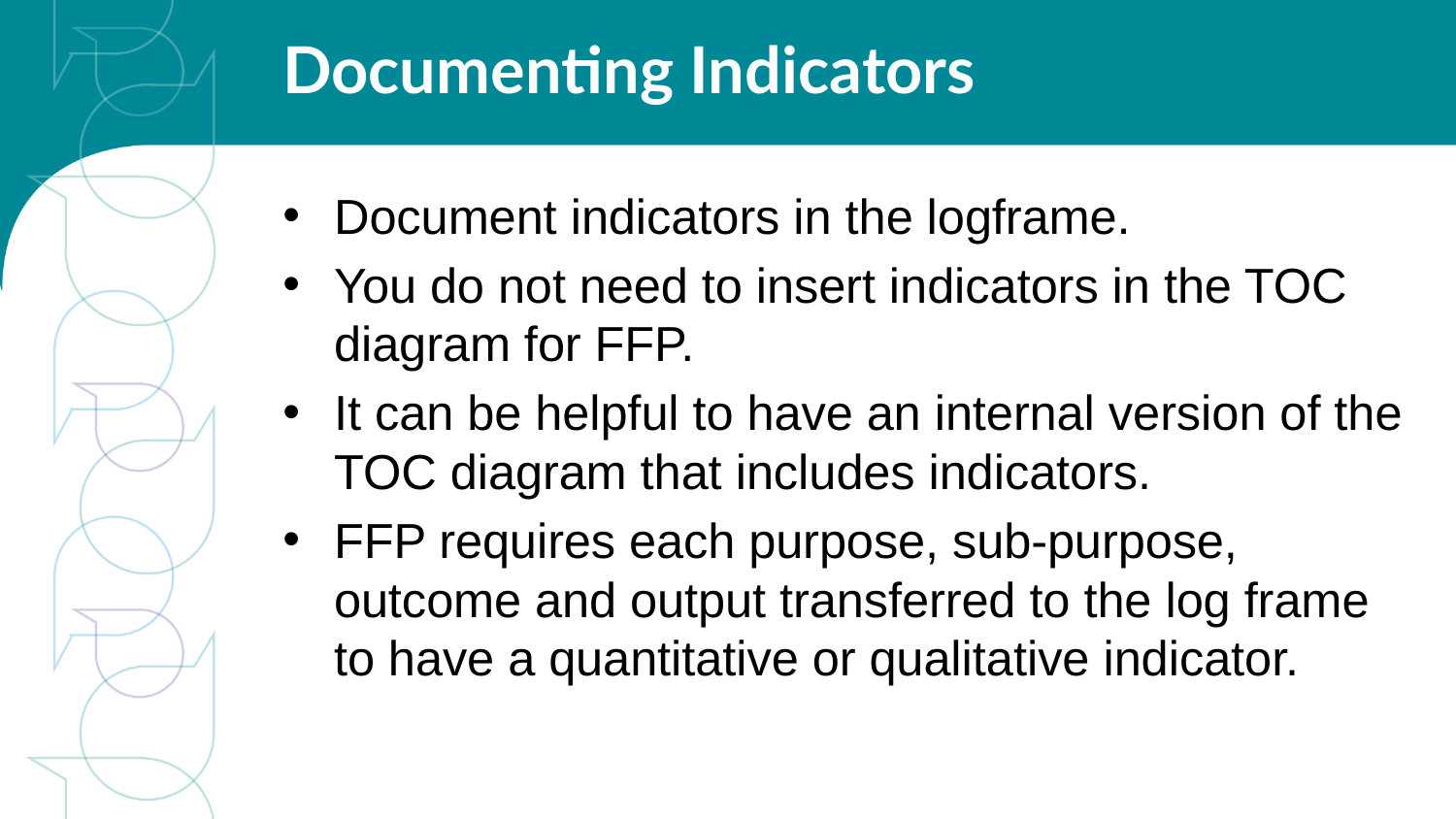

# Documenting Indicators
Document indicators in the logframe.
You do not need to insert indicators in the TOC diagram for FFP.
It can be helpful to have an internal version of the TOC diagram that includes indicators.
FFP requires each purpose, sub-purpose, outcome and output transferred to the log frame to have a quantitative or qualitative indicator.